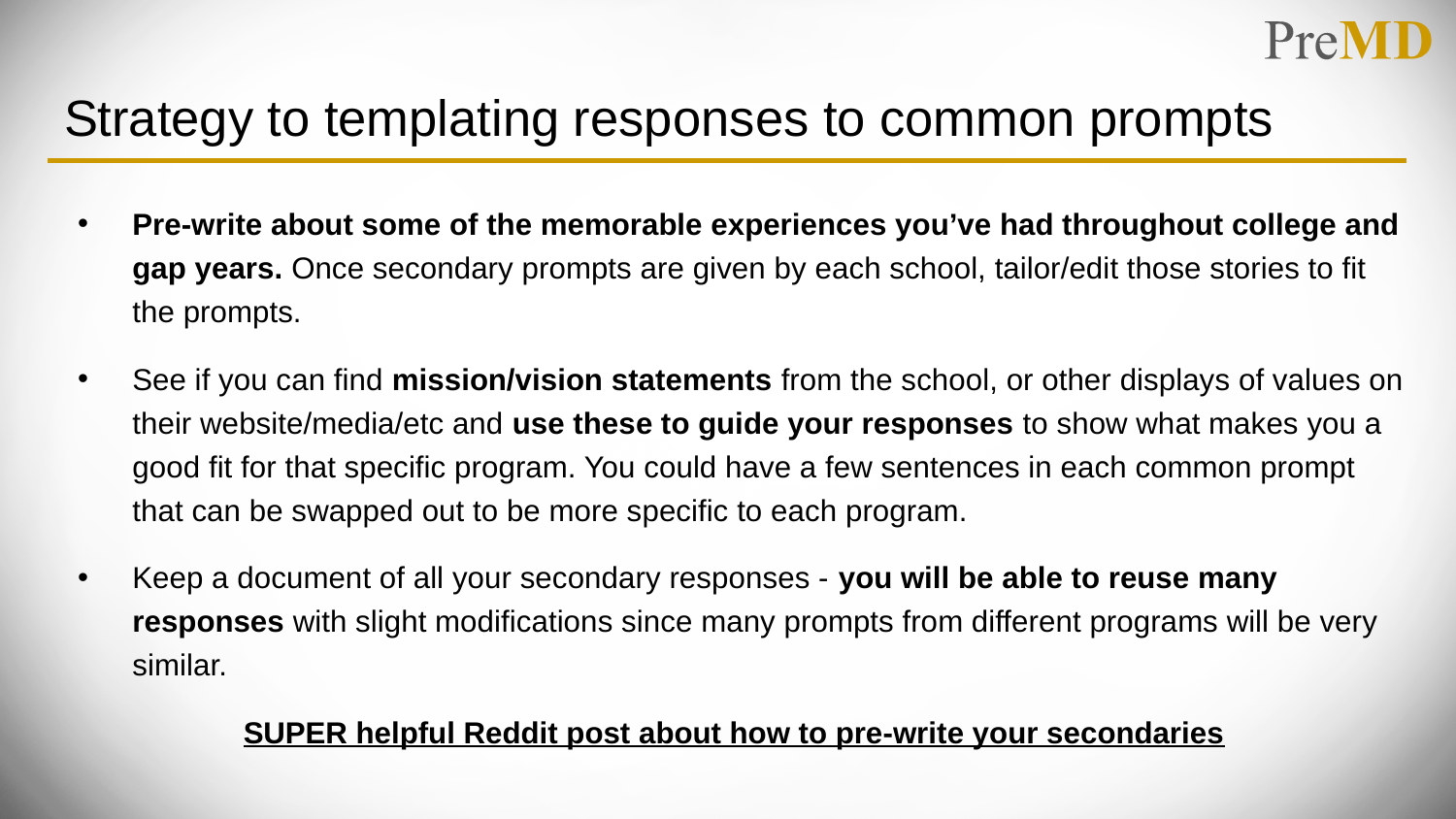

# Strategy to templating responses to common prompts
Pre-write about some of the memorable experiences you’ve had throughout college and gap years. Once secondary prompts are given by each school, tailor/edit those stories to fit the prompts.
See if you can find mission/vision statements from the school, or other displays of values on their website/media/etc and use these to guide your responses to show what makes you a good fit for that specific program. You could have a few sentences in each common prompt that can be swapped out to be more specific to each program.
Keep a document of all your secondary responses - you will be able to reuse many responses with slight modifications since many prompts from different programs will be very similar.
SUPER helpful Reddit post about how to pre-write your secondaries